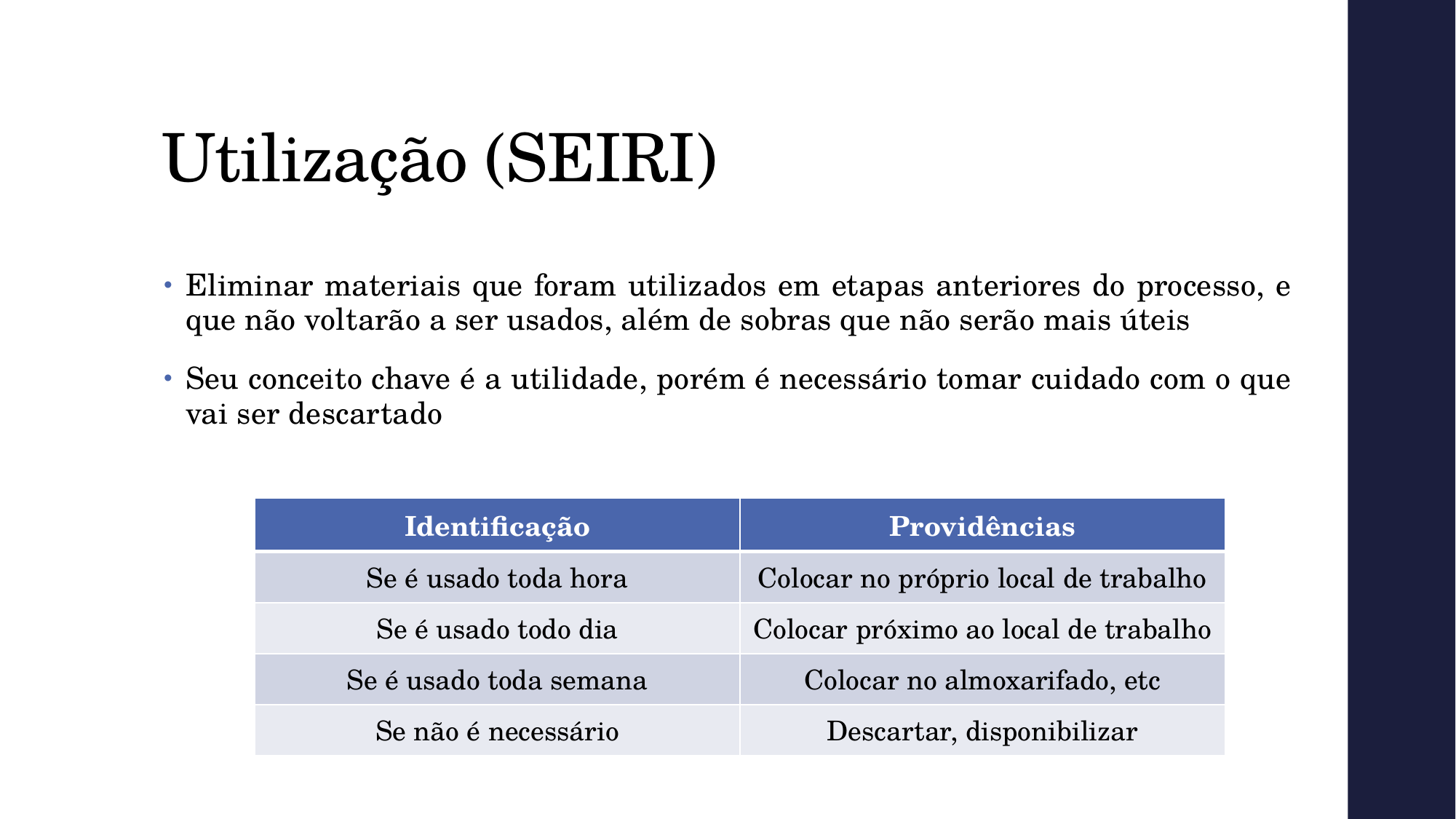

# Utilização (SEIRI)

Eliminar materiais que foram utilizados em etapas anteriores do processo, e que não voltarão a ser usados, além de sobras que não serão mais úteis
Seu conceito chave é a utilidade, porém é necessário tomar cuidado com o que vai ser descartado
| Identificação | Providências |
| --- | --- |
| Se é usado toda hora | Colocar no próprio local de trabalho |
| Se é usado todo dia | Colocar próximo ao local de trabalho |
| Se é usado toda semana | Colocar no almoxarifado, etc |
| Se não é necessário | Descartar, disponibilizar |